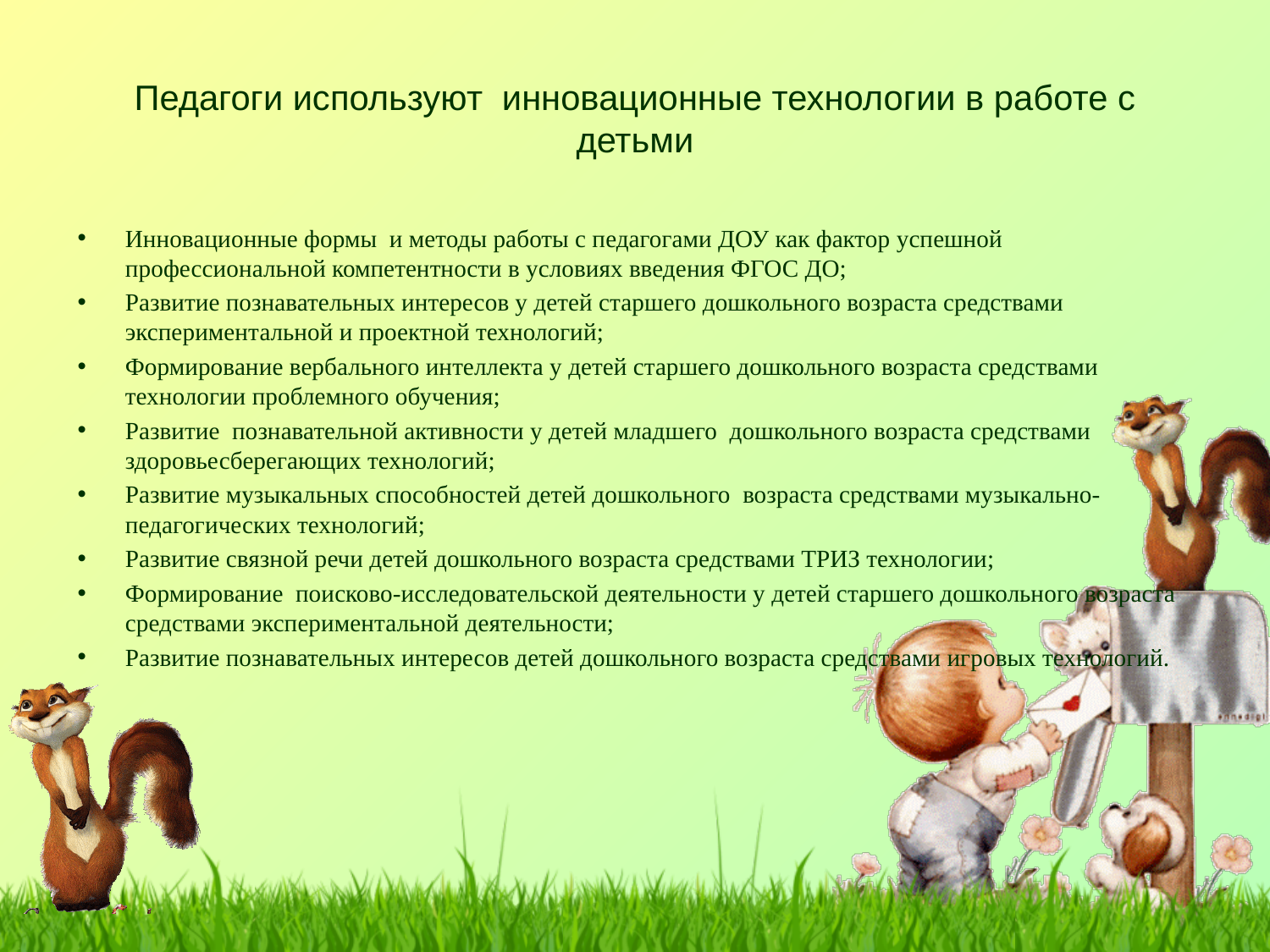

# Педагоги используют  инновационные технологии в работе с детьми
Инновационные формы  и методы работы с педагогами ДОУ как фактор успешной профессиональной компетентности в условиях введения ФГОС ДО;
Развитие познавательных интересов у детей старшего дошкольного возраста средствами экспериментальной и проектной технологий;
Формирование вербального интеллекта у детей старшего дошкольного возраста средствами технологии проблемного обучения;
Развитие  познавательной активности у детей младшего  дошкольного возраста средствами  здоровьесберегающих технологий;
Развитие музыкальных способностей детей дошкольного  возраста средствами музыкально-педагогических технологий;
Развитие связной речи детей дошкольного возраста средствами ТРИЗ технологии;
Формирование  поисково-исследовательской деятельности у детей старшего дошкольного возраста средствами экспериментальной деятельности;
Развитие познавательных интересов детей дошкольного возраста средствами игровых технологий.